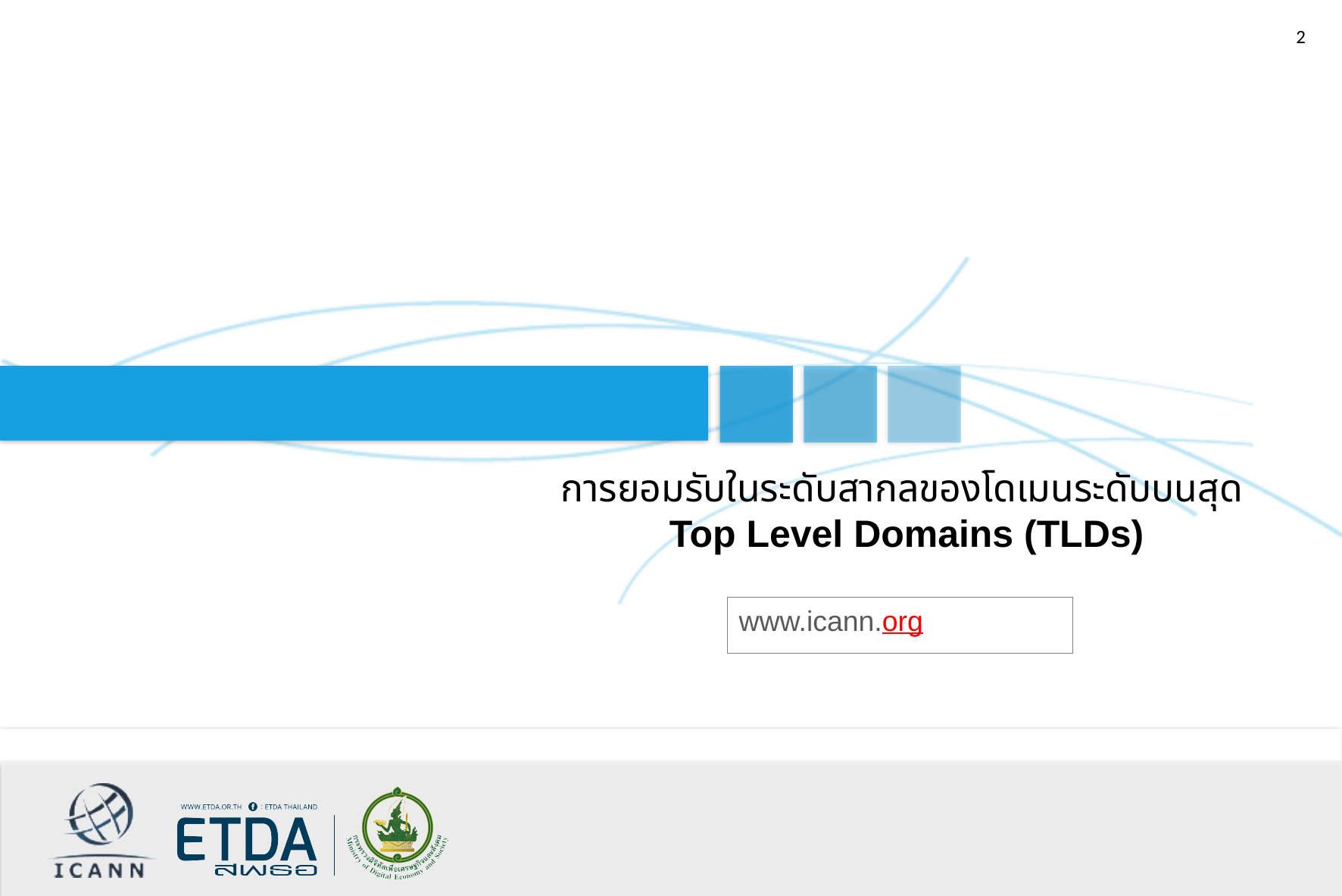

การยอมรับในระดับสากลของโดเมนระดับบนสุด
Top Level Domains (TLDs)
www.icann.org